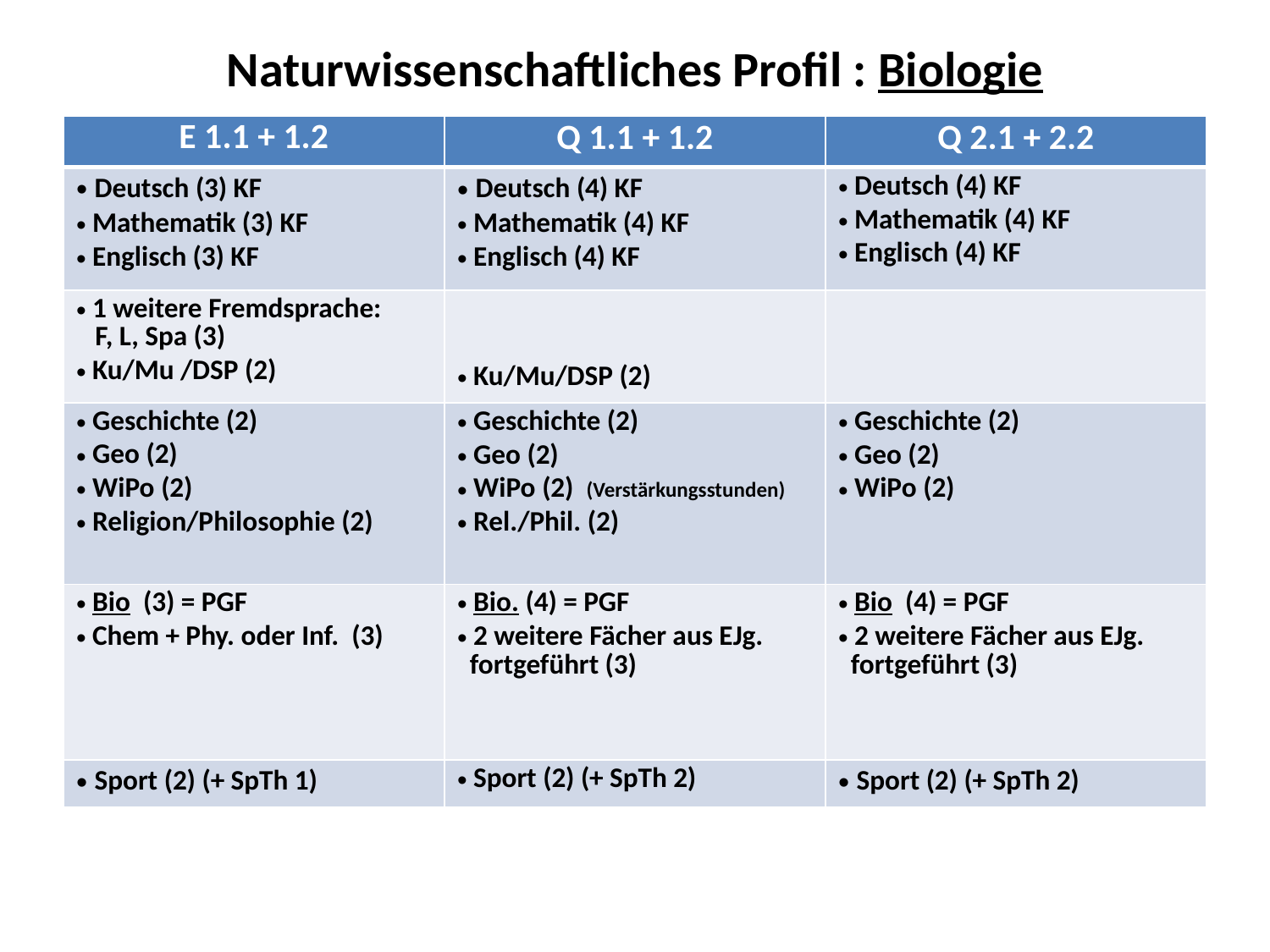

# Naturwissenschaftliches Profil : Biologie
| E 1.1 + 1.2 | Q 1.1 + 1.2 | Q 2.1 + 2.2 |
| --- | --- | --- |
| Deutsch (3) KF Mathematik (3) KF Englisch (3) KF | Deutsch (4) KF Mathematik (4) KF Englisch (4) KF | Deutsch (4) KF Mathematik (4) KF Englisch (4) KF |
| 1 weitere Fremdsprache: F, L, Spa (3) Ku/Mu /DSP (2) | Ku/Mu/DSP (2) |  |
| Geschichte (2) Geo (2) WiPo (2) Religion/Philosophie (2) | Geschichte (2) Geo (2) WiPo (2) (Verstärkungsstunden) Rel./Phil. (2) | Geschichte (2) Geo (2) WiPo (2) |
| Bio (3) = PGF Chem + Phy. oder Inf. (3) | Bio. (4) = PGF 2 weitere Fächer aus EJg. fortgeführt (3) | Bio (4) = PGF 2 weitere Fächer aus EJg. fortgeführt (3) |
| Sport (2) (+ SpTh 1) | Sport (2) (+ SpTh 2) | Sport (2) (+ SpTh 2) |